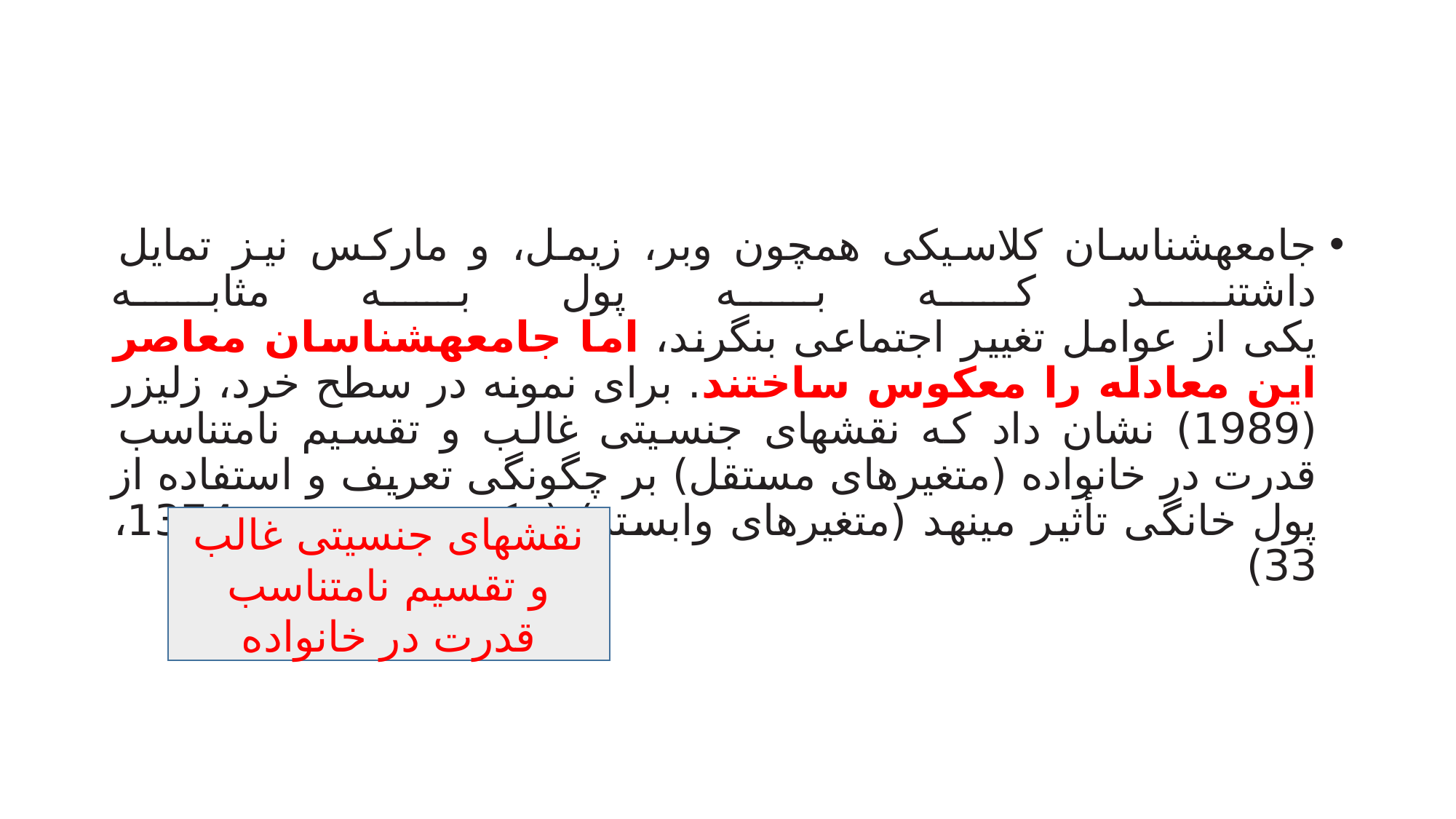

#
جامعهشناسان کلاسیکی همچون وبر، زیمل، و مارکس نیز تمایل داشتند که به پول به مثابه
یکی از عوامل تغییر اجتماعی بنگرند، اما جامعهشناسان معاصر این معادله را معکوس ساختند. برای نمونه در سطح خرد، زلیزر (1989) نشان داد که نقشهای جنسیتی غالب و تقسیم نامتناسب قدرت در خانواده (متغیرهای مستقل) بر چگونگی تعریف و استفاده از پول خانگی تأثیر مینهد (متغیرهای وابسته) (بیکر، جیمرسون، 1374، 33)
نقشهای جنسیتی غالب و تقسیم نامتناسب قدرت در خانواده